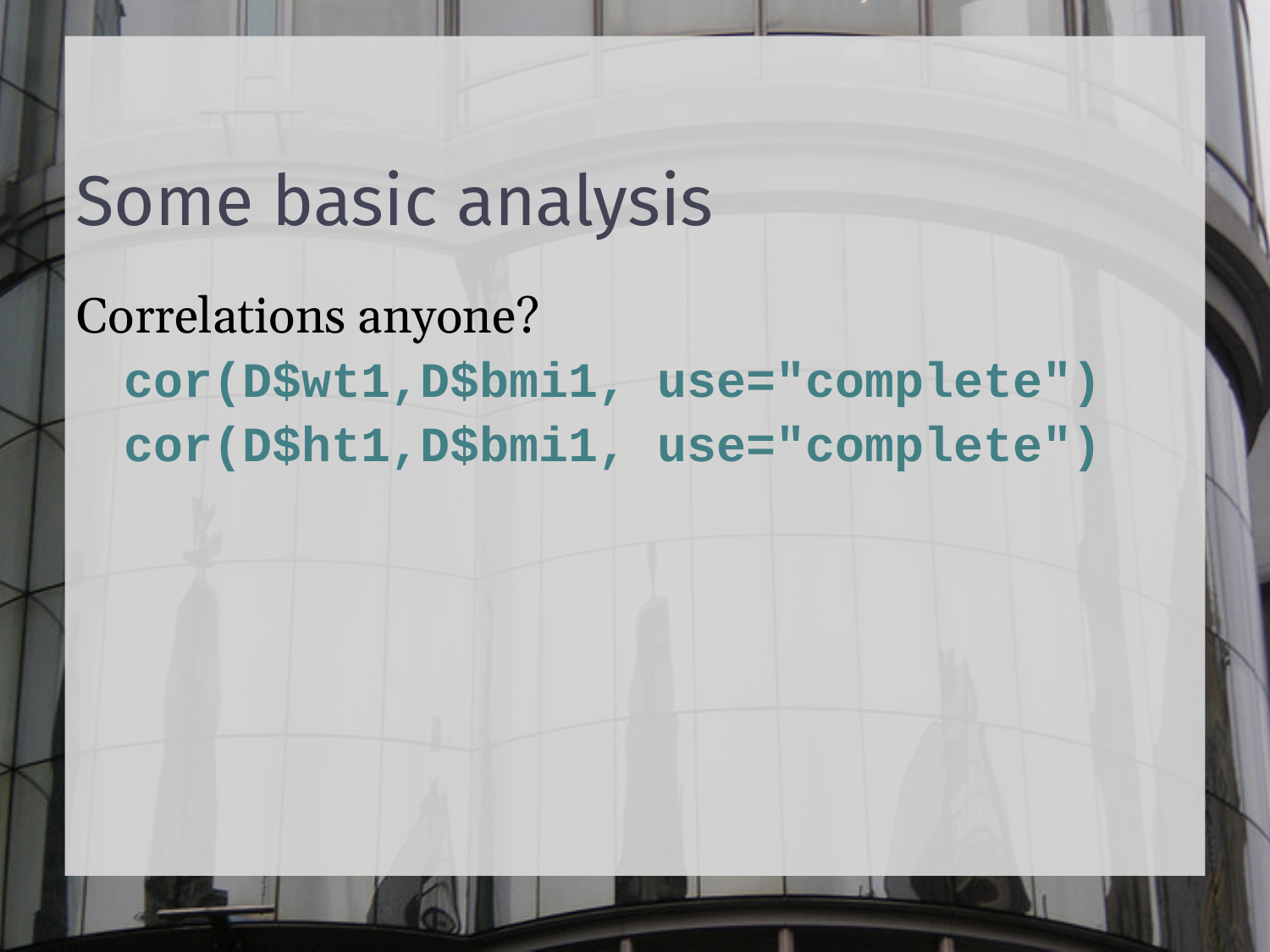

Some basic analysis
Correlations anyone?
	cor(D$wt1,D$bmi1, use="complete")
	cor(D$ht1,D$bmi1, use="complete")